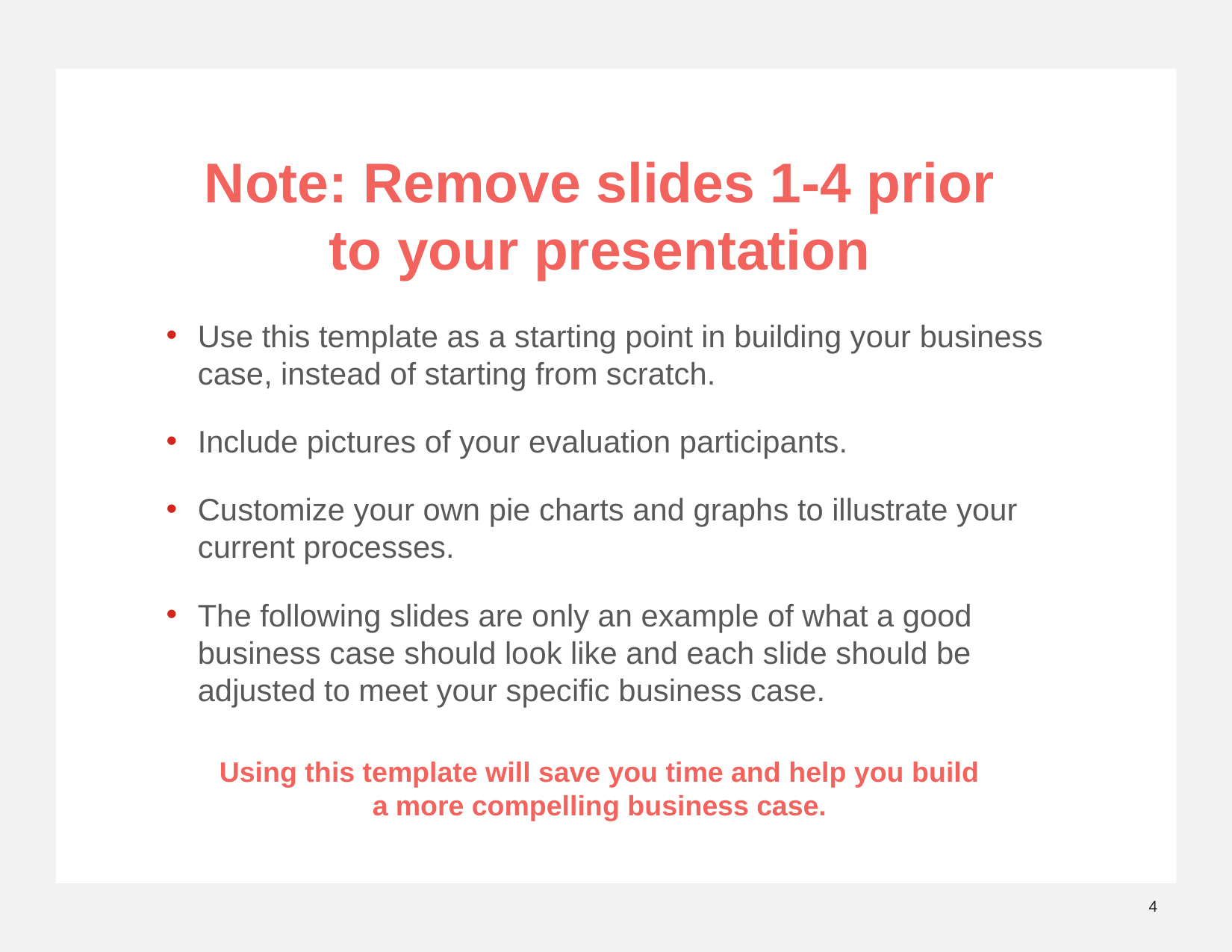

Note: Remove slides 1-4 prior to your presentation
Use this template as a starting point in building your business case, instead of starting from scratch.
Include pictures of your evaluation participants.
Customize your own pie charts and graphs to illustrate your
current processes.
The following slides are only an example of what a good business case should look like and each slide should be adjusted to meet your specific business case.

Using this template will save you time and help you build
a more compelling business case.